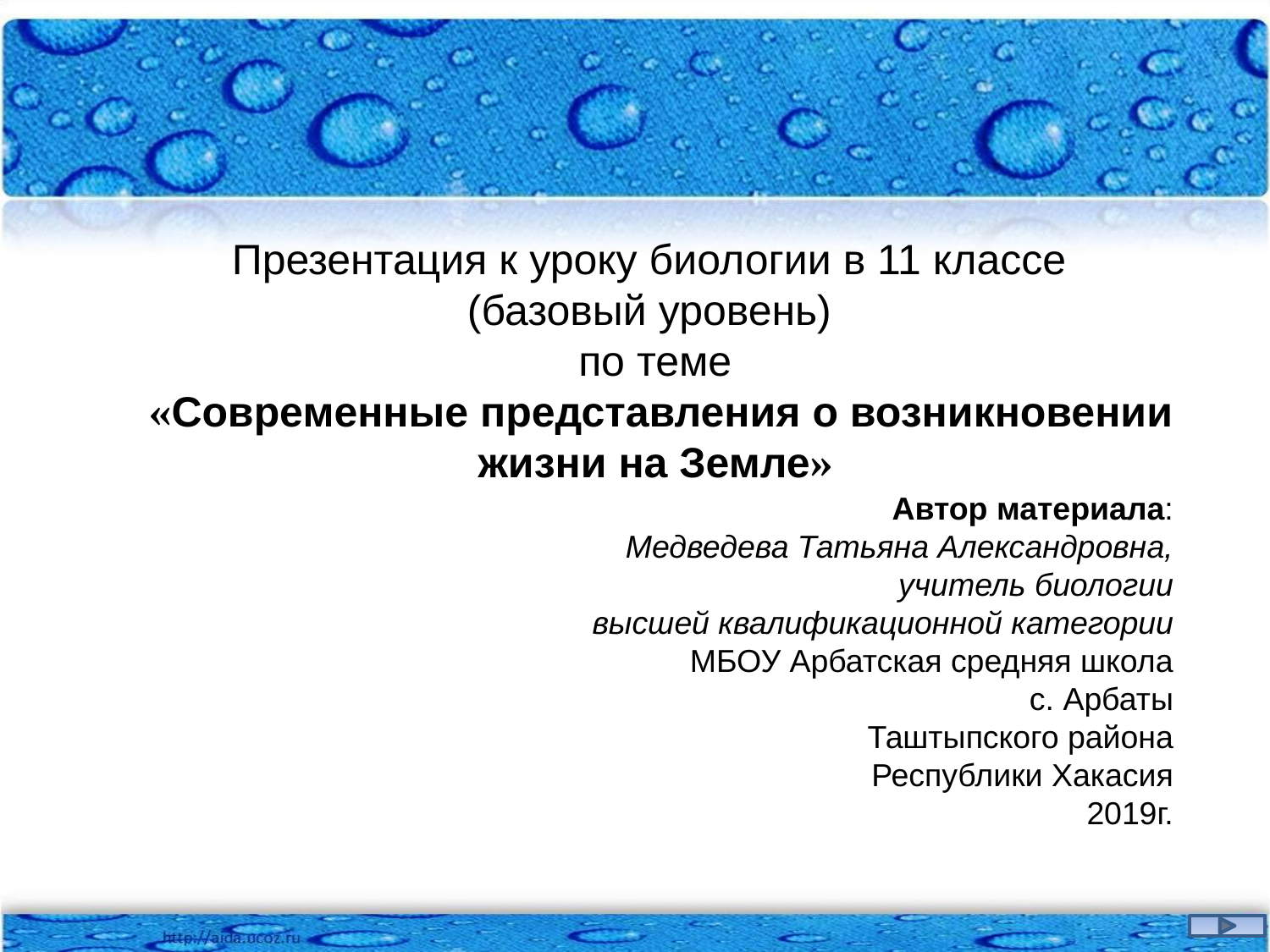

Презентация к уроку биологии в 11 классе
(базовый уровень)
по теме
 «Современные представления о возникновении жизни на Земле»

Автор материала:
 Медведева Татьяна Александровна,
учитель биологии
высшей квалификационной категории
МБОУ Арбатская средняя школа
с. Арбаты
Таштыпского района
Республики Хакасия
2019г.